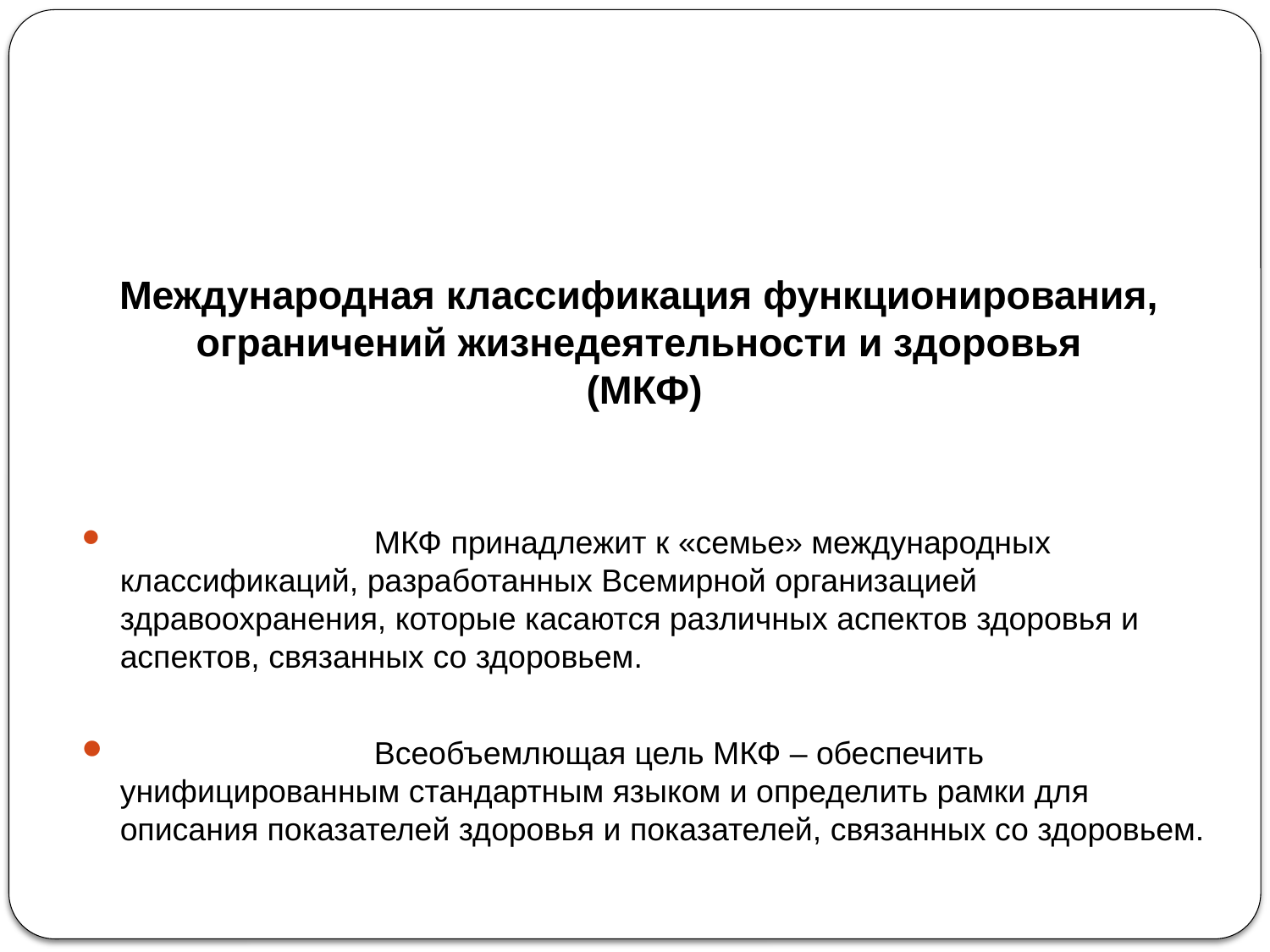

# Международная классификация функционирования, ограничений жизнедеятельности и здоровья (МКФ)
		МКФ принадлежит к «семье» международных классификаций, разработанных Всемирной организацией здравоохранения, которые касаются различных аспектов здоровья и аспектов, связанных со здоровьем.

		Всеобъемлющая цель МКФ – обеспечить унифицированным стандартным языком и определить рамки для описания показателей здоровья и показателей, связанных со здоровьем.